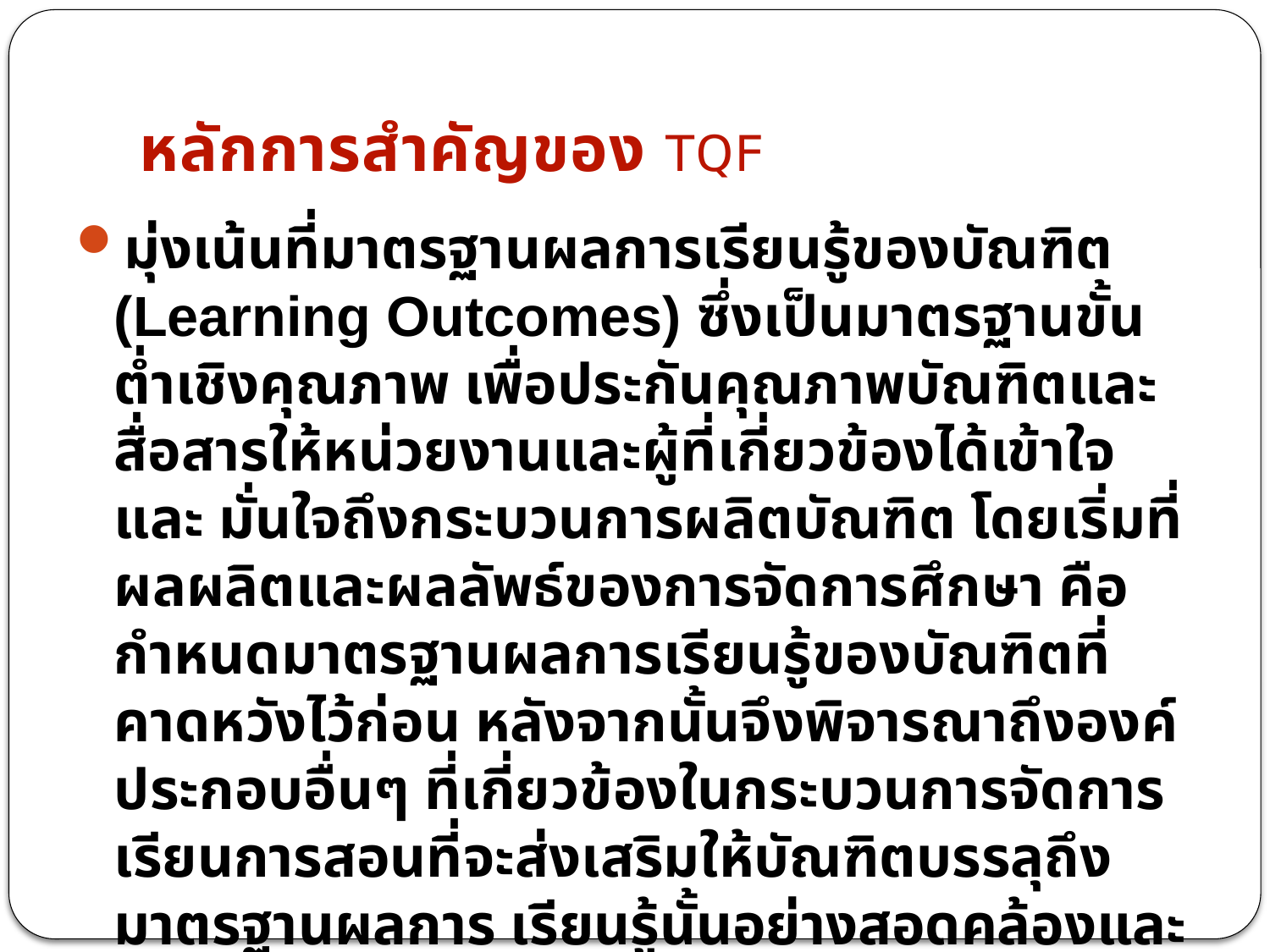

# หลักการสําคัญของ TQF
มุ่งเน้นที่มาตรฐานผลการเรียนรู้ของบัณฑิต (Learning Outcomes) ซึ่งเป็นมาตรฐานขั้นต่ำเชิงคุณภาพ เพื่อประกันคุณภาพบัณฑิตและสื่อสารให้หน่วยงานและผู้ที่เกี่ยวข้องได้เข้าใจและ มั่นใจถึงกระบวนการผลิตบัณฑิต โดยเริ่มที่ผลผลิตและผลลัพธ์ของการจัดการศึกษา คือ กําหนดมาตรฐานผลการเรียนรู้ของบัณฑิตที่คาดหวังไว้ก่อน หลังจากนั้นจึงพิจารณาถึงองค์ประกอบอื่นๆ ที่เกี่ยวข้องในกระบวนการจัดการเรียนการสอนที่จะส่งเสริมให้บัณฑิตบรรลุถึงมาตรฐานผลการ เรียนรู้นั้นอย่างสอดคล้องและส่งเสริมกันอย่างเป็นระบบ